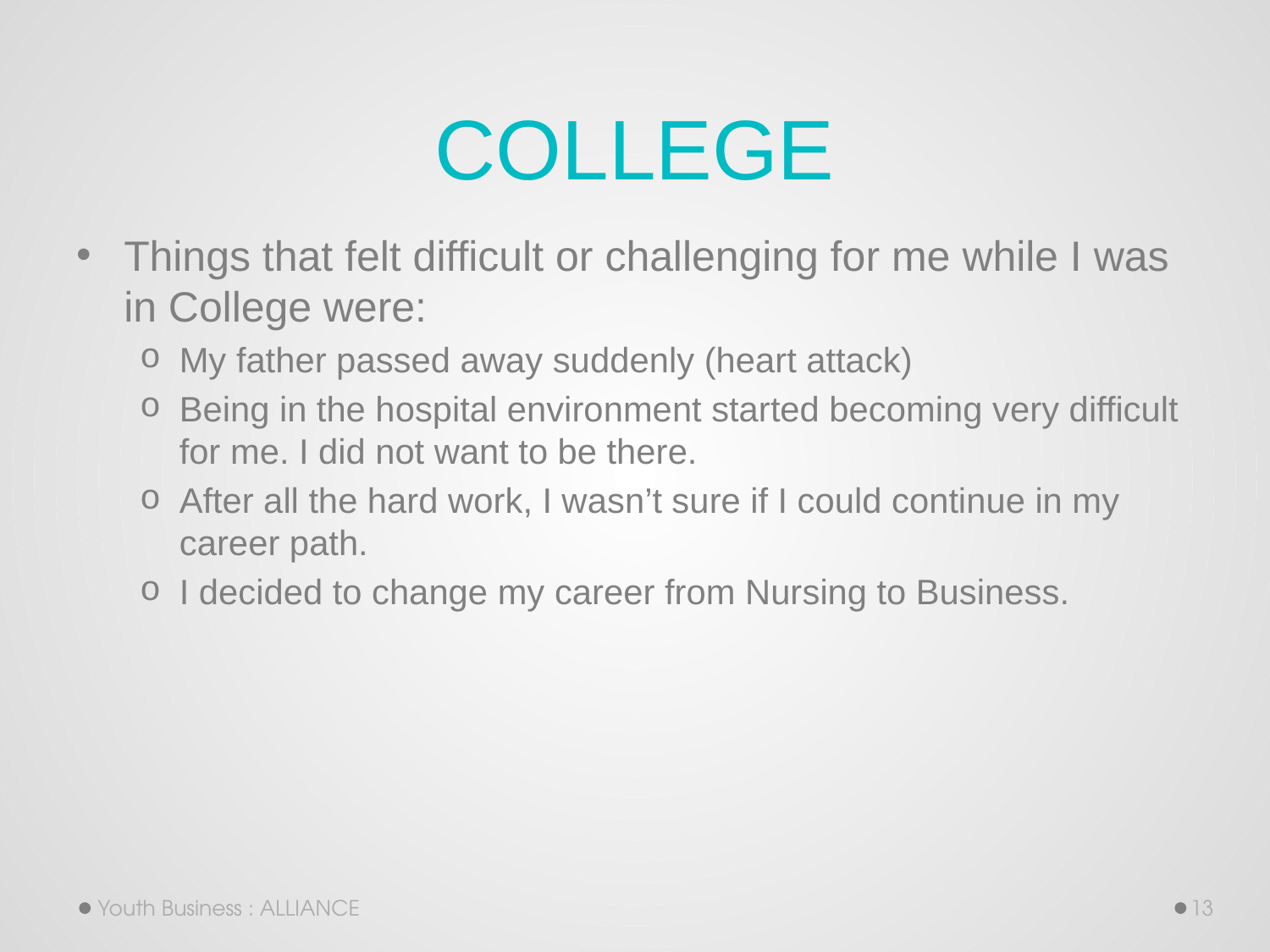

# College
Things that felt difficult or challenging for me while I was in College were:
My father passed away suddenly (heart attack)
Being in the hospital environment started becoming very difficult for me. I did not want to be there.
After all the hard work, I wasn’t sure if I could continue in my career path.
I decided to change my career from Nursing to Business.

Youth Business : ALLIANCE
13